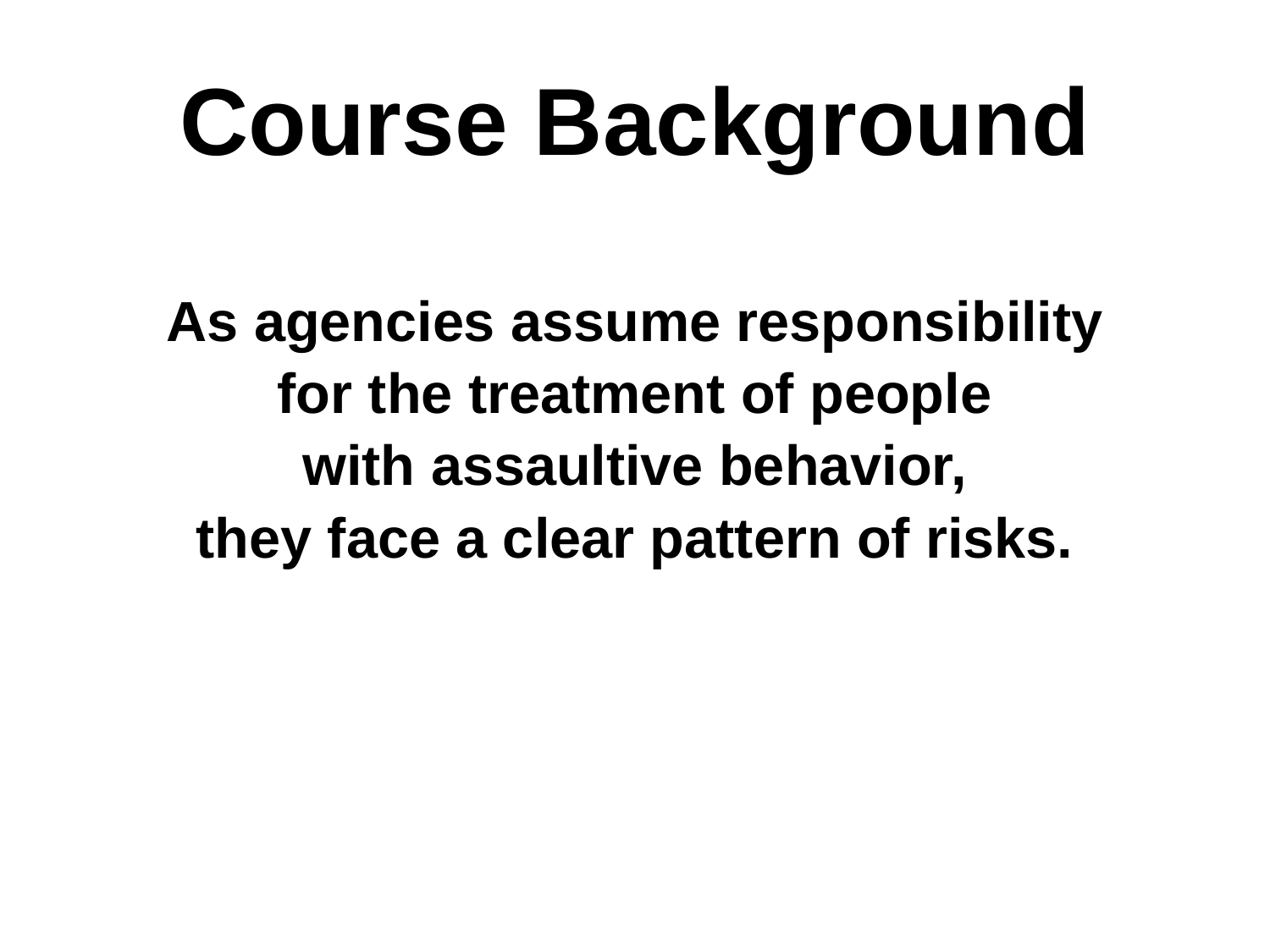

# Course Background
As agencies assume responsibility
for the treatment of people
with assaultive behavior,
they face a clear pattern of risks.